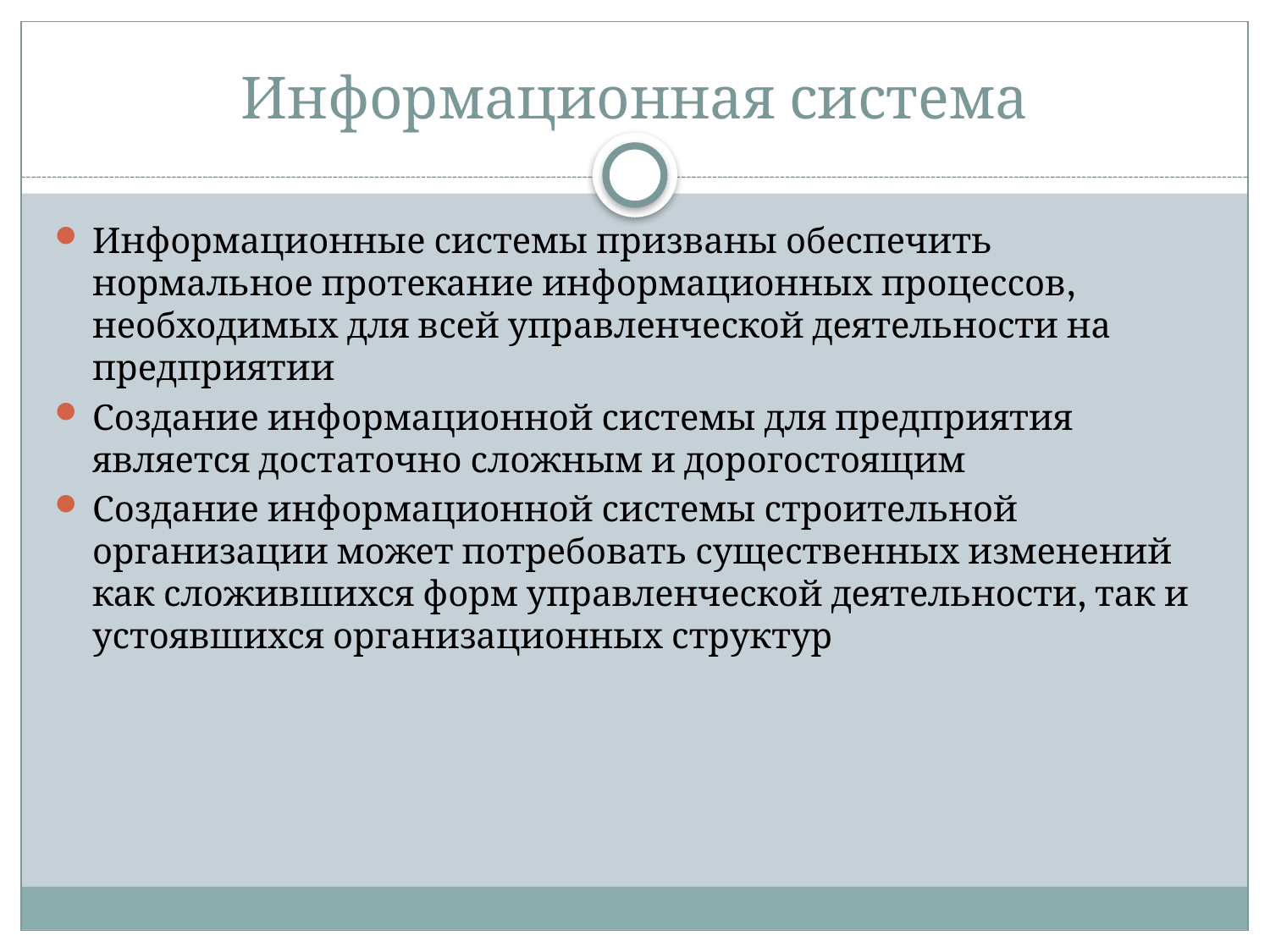

# Информационная система
Информационные системы призваны обеспечить нормальное протекание информационных процессов, необходимых для всей управленческой деятельности на предприятии
Создание информационной системы для предприятия является достаточно сложным и дорогостоящим
Создание информационной системы строительной организации может потребовать существенных изменений как сложившихся форм управленческой деятельности, так и устоявшихся организационных структур